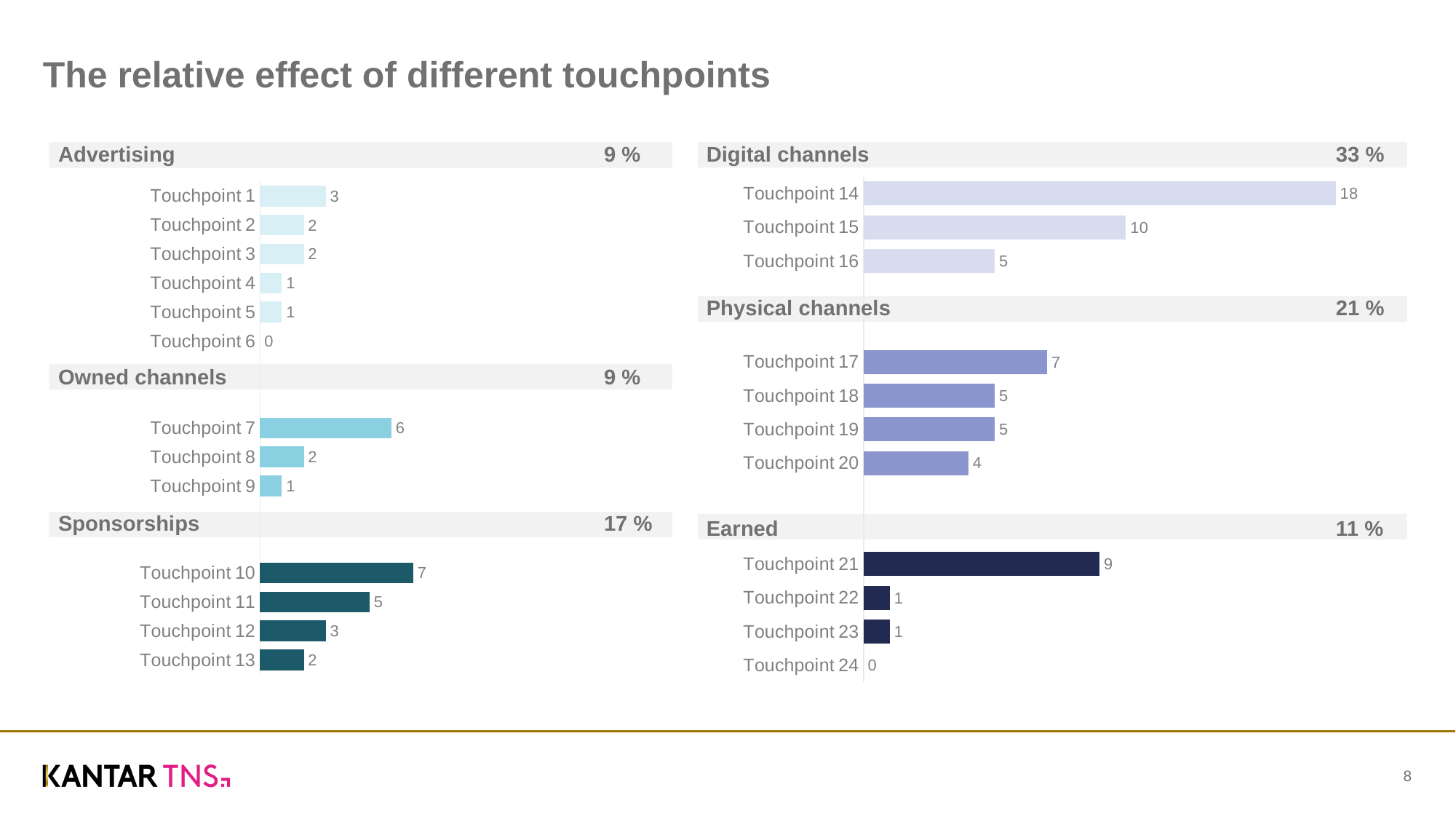

# The relative effect of different touchpoints
Advertising				9 %
Digital channels 				              33 %

### Chart

| Category | SB1 |
|---|---|
| Touchpoint 1 | 3.0 |
| Touchpoint 2 | 2.0 |
| Touchpoint 3 | 2.0 |
| Touchpoint 4 | 1.0 |
| Touchpoint 5 | 1.0 |
| Touchpoint 6 | 0.0 |
|  | None |
|  | None |
| Touchpoint 7 | 6.0 |
| Touchpoint 8 | 2.0 |
| Touchpoint 9 | 1.0 |
|  | None |
|  | None |
| Touchpoint 10 | 7.0 |
| Touchpoint 11 | 5.0 |
| Touchpoint 12 | 3.0 |
| Touchpoint 13 | 2.0 |

### Chart

| Category | SB1 |
|---|---|
| Touchpoint 14 | 18.0 |
| Touchpoint 15 | 10.0 |
| Touchpoint 16 | 5.0 |
|  | None |
|  | None |
| Touchpoint 17 | 7.0 |
| Touchpoint 18 | 5.0 |
| Touchpoint 19 | 5.0 |
| Touchpoint 20 | 4.0 |
|  | None |
|  | None |
| Touchpoint 21 | 9.0 |
| Touchpoint 22 | 1.0 |
| Touchpoint 23 | 1.0 |
| Touchpoint 24 | 0.0 |
Physical channels 				              21 %

Owned channels     				9 %
Sponsorships       				17 %

Earned 					              11 %

8